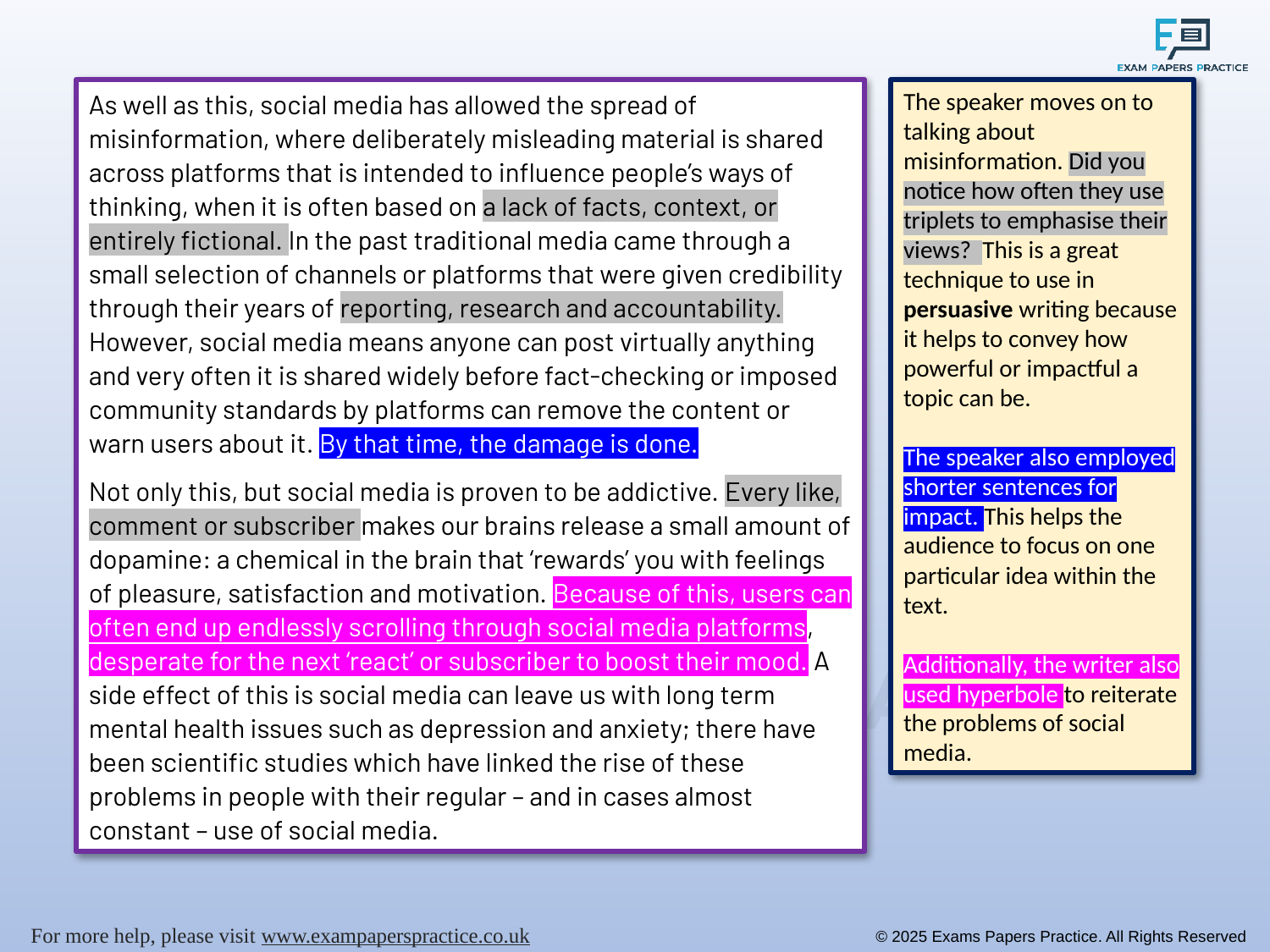

As well as this, social media has allowed the spread of misinformation, where deliberately misleading material is shared across platforms that is intended to influence people’s ways of thinking, when it is often based on a lack of facts, context, or entirely fictional. In the past traditional media came through a small selection of channels or platforms that were given credibility through their years of reporting, research and accountability. However, social media means anyone can post virtually anything and very often it is shared widely before fact-checking or imposed community standards by platforms can remove the content or warn users about it. By that time, the damage is done.
Not only this, but social media is proven to be addictive. Every like, comment or subscriber makes our brains release a small amount of dopamine: a chemical in the brain that ‘rewards’ you with feelings of pleasure, satisfaction and motivation. Because of this, users can often end up endlessly scrolling through social media platforms, desperate for the next ‘react’ or subscriber to boost their mood. A side effect of this is social media can leave us with long term mental health issues such as depression and anxiety; there have been scientific studies which have linked the rise of these problems in people with their regular – and in cases almost constant – use of social media.
The speaker moves on to talking about misinformation. Did you notice how often they use triplets to emphasise their views?  This is a great technique to use in persuasive writing because it helps to convey how powerful or impactful a topic can be.

The speaker also employed shorter sentences for impact. This helps the audience to focus on one particular idea within the text.

Additionally, the writer also used hyperbole to reiterate the problems of social media.